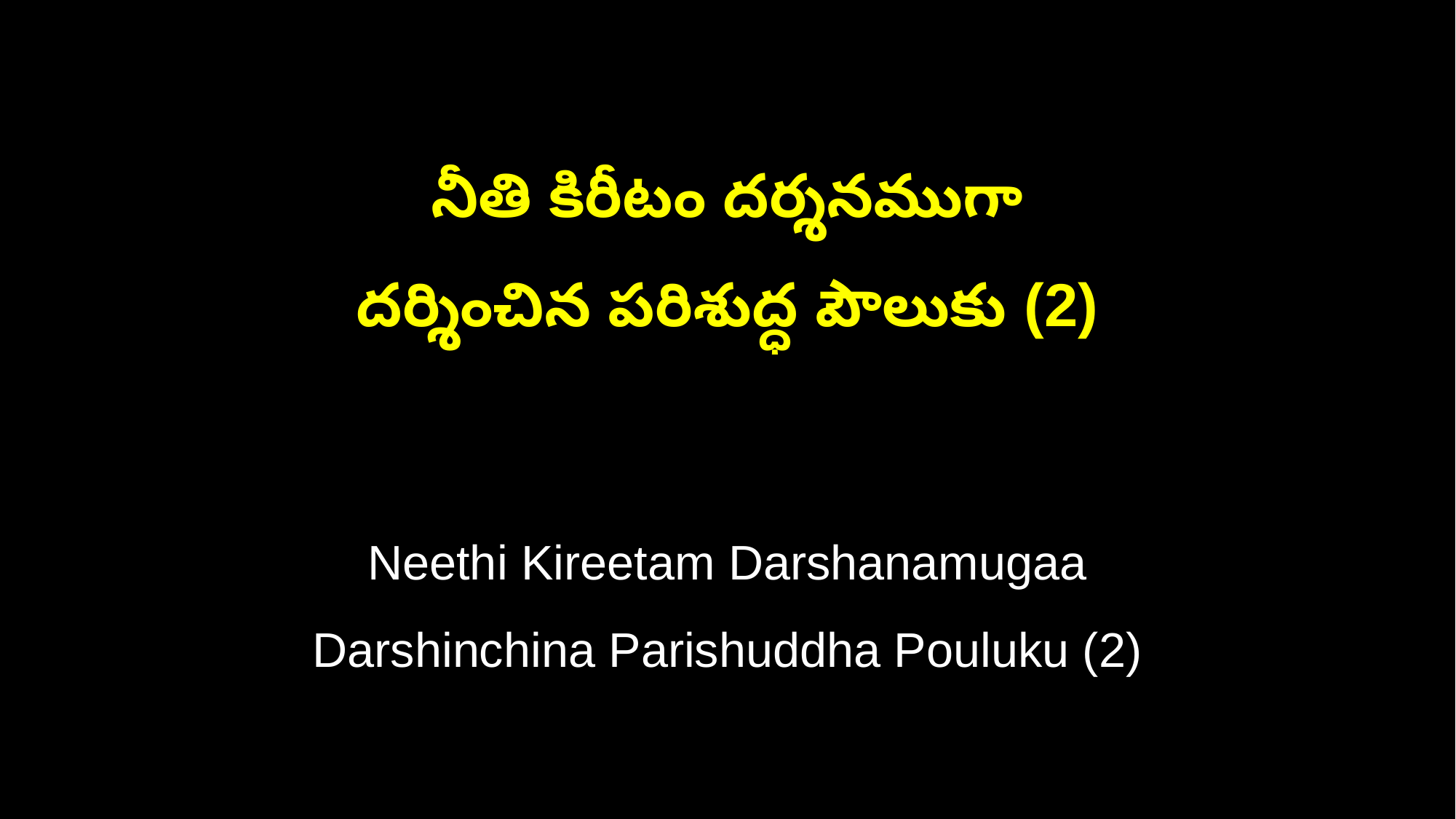

నీతి కిరీటం దర్శనముగా
దర్శించిన పరిశుద్ధ పౌలుకు (2)
Neethi Kireetam Darshanamugaa
Darshinchina Parishuddha Pouluku (2)